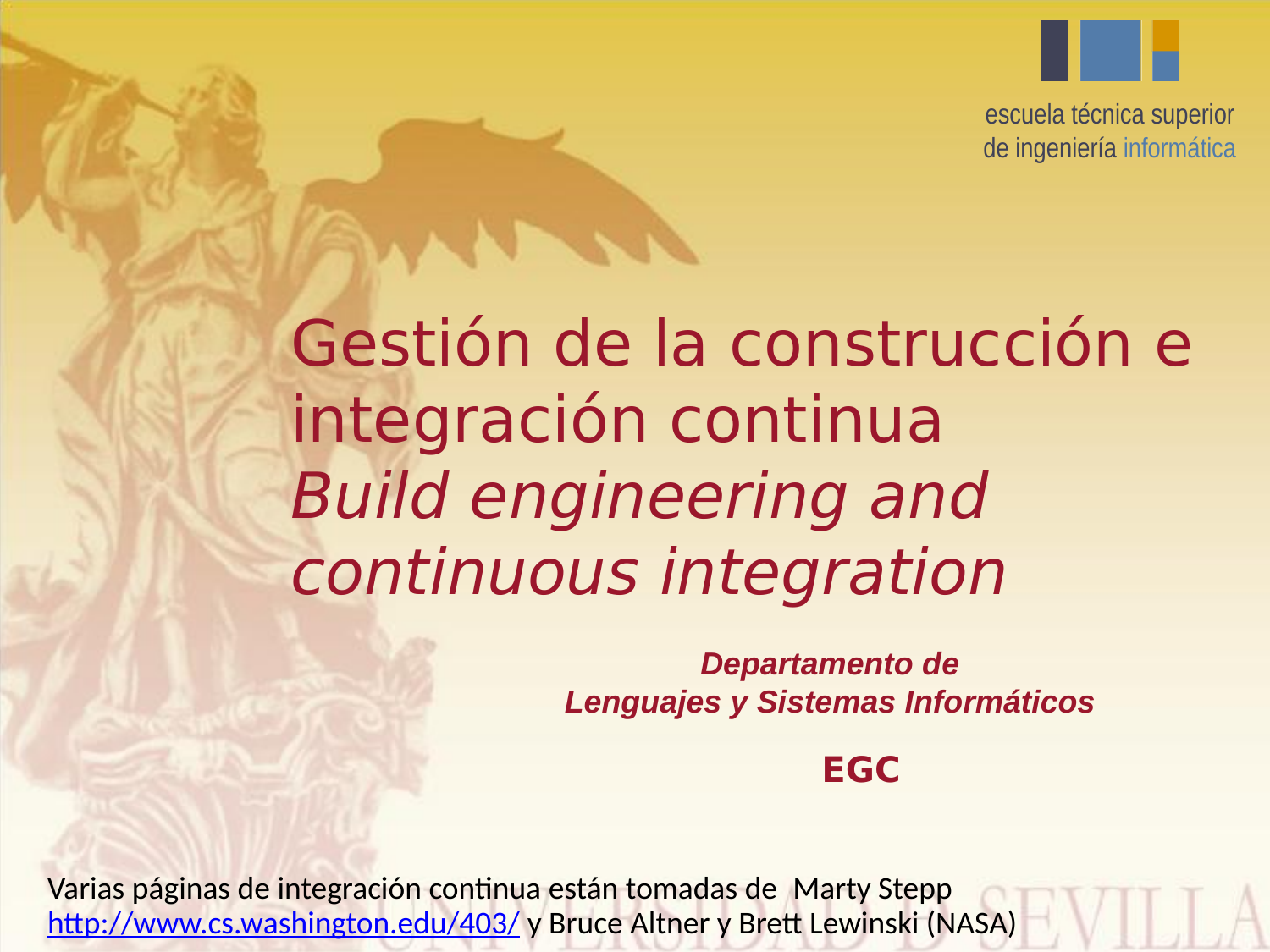

Gestión de la construcción e integración continua
Build engineering and continuous integration
EGC
Varias páginas de integración continua están tomadas de  Marty Stepp http://www.cs.washington.edu/403/ y Bruce Altner y Brett Lewinski (NASA)